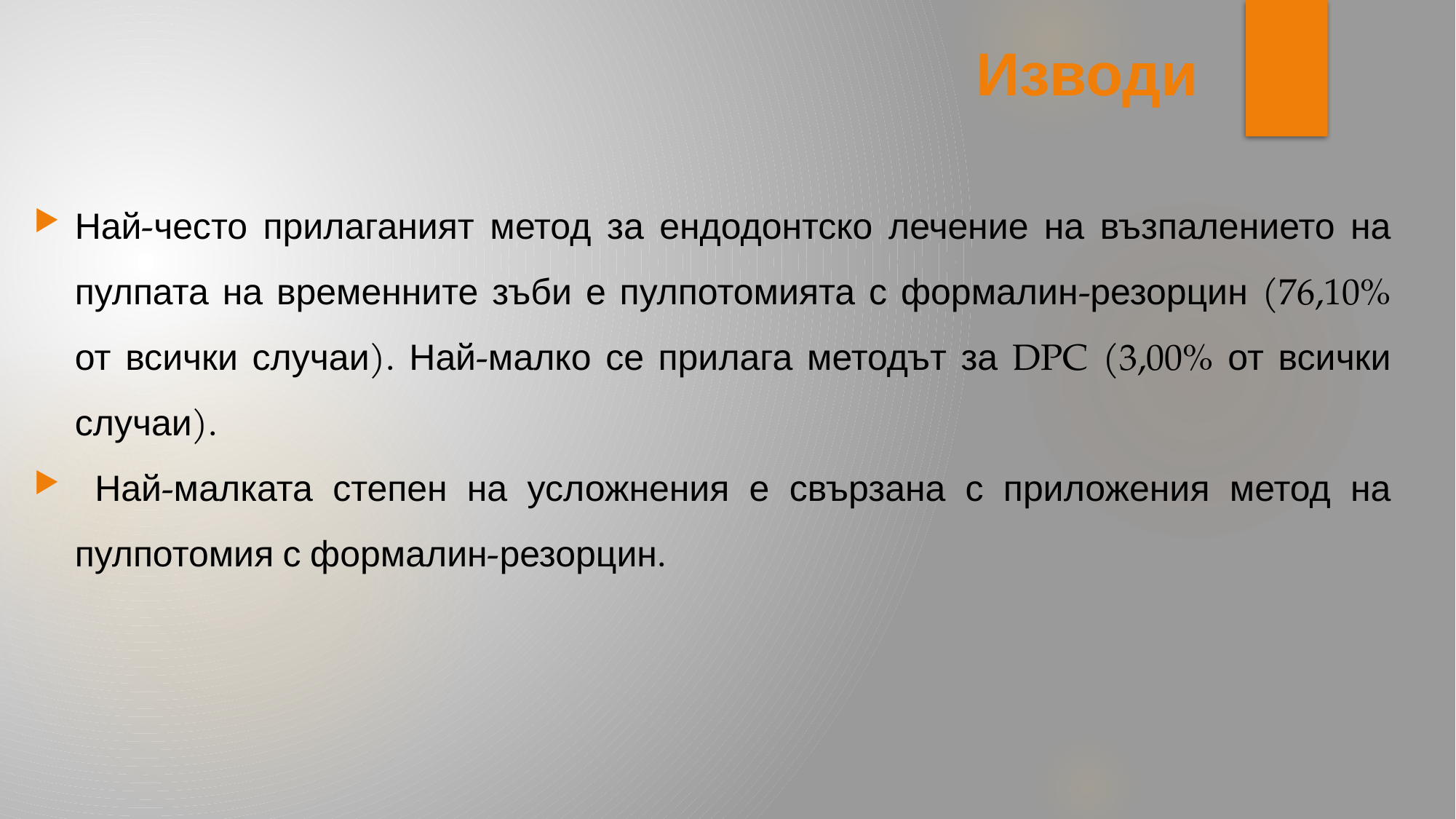

# Изводи
Най-често прилаганият метод за ендодонтско лечение на възпалението на пулпата на временните зъби е пулпотомията с формалин-резорцин (76,10% от всички случаи). Най-малко се прилага методът за DPC (3,00% от всички случаи).
 Най-малката степен на усложнения е свързана с приложения метод на пулпотомия с формалин-резорцин.